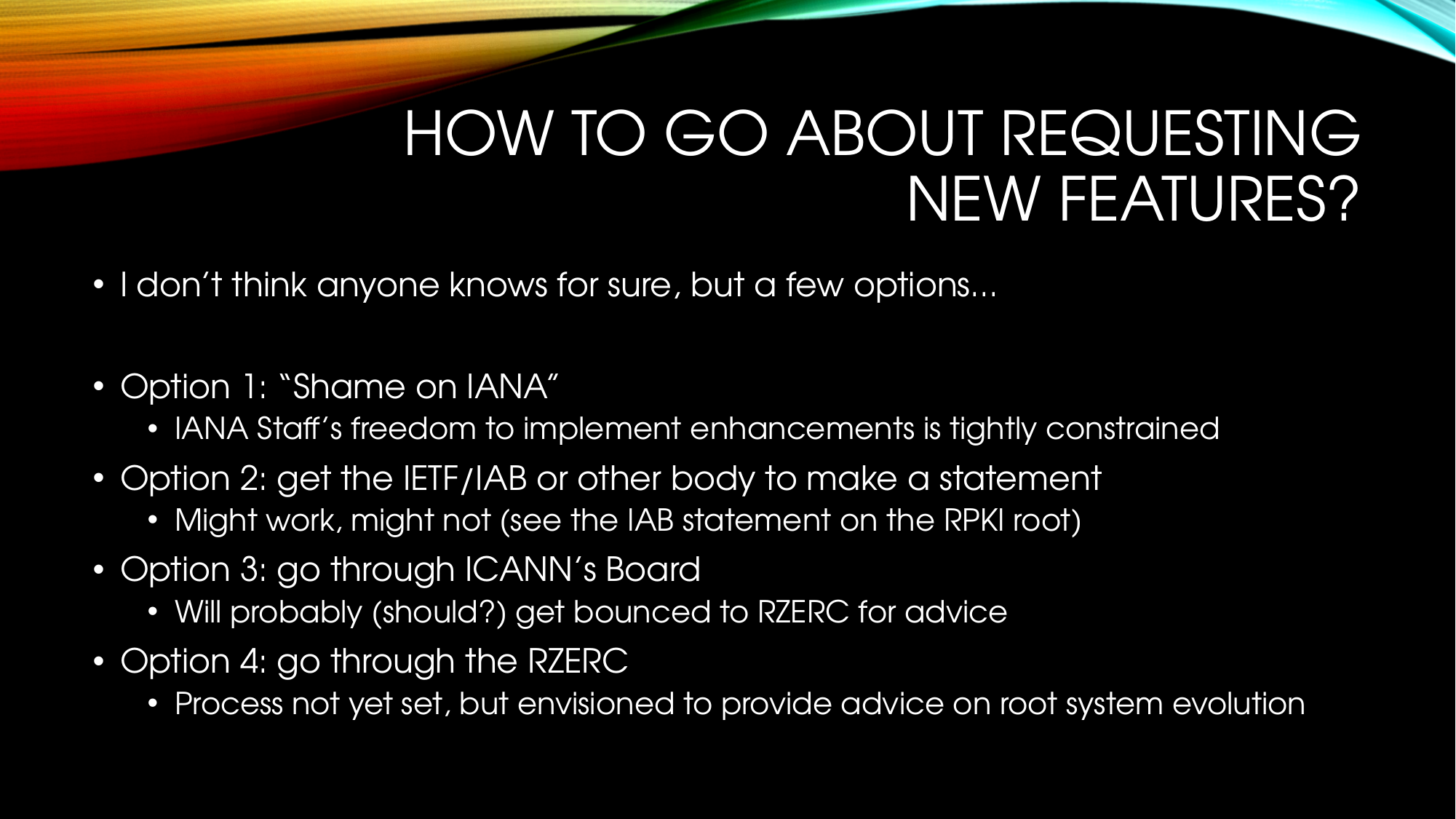

# How to go about requesting new features?
I don’t think anyone knows for sure, but a few options...

Option 1: “Shame on IANA”
IANA Staff’s freedom to implement enhancements is tightly constrained
Option 2: get the IETF/IAB or other body to make a statement
Might work, might not (see the IAB statement on the RPKI root)
Option 3: go through ICANN’s Board
Will probably (should?) get bounced to RZERC for advice
Option 4: go through the RZERC
Process not yet set, but envisioned to provide advice on root system evolution